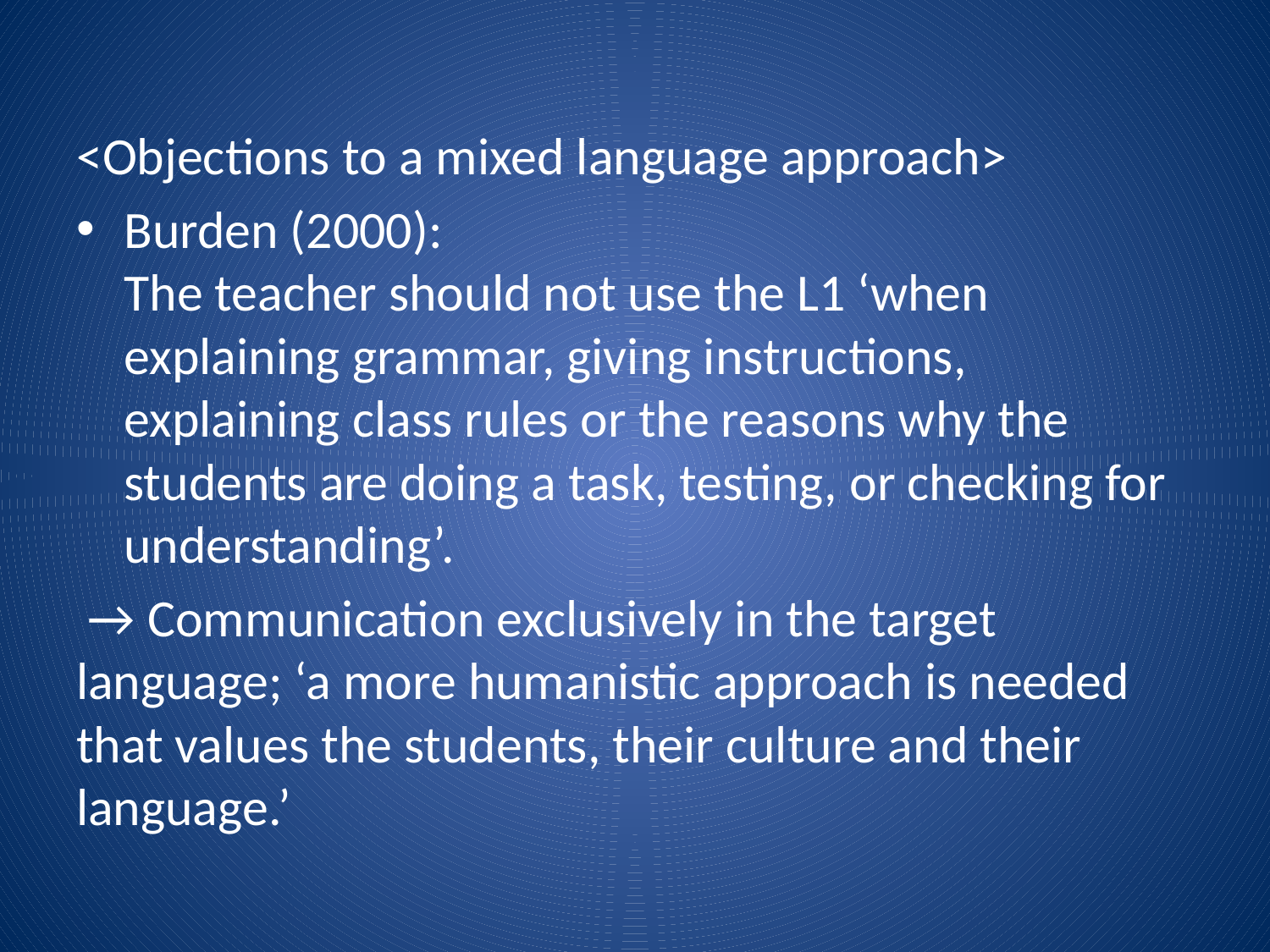

<Objections to a mixed language approach>
Burden (2000):                                                 　　　The teacher should not use the L1 ‘when explaining grammar, giving instructions, explaining class rules or the reasons why the students are doing a task, testing, or checking for understanding’.
 → Communication exclusively in the target language; ‘a more humanistic approach is needed that values the students, their culture and their language.’